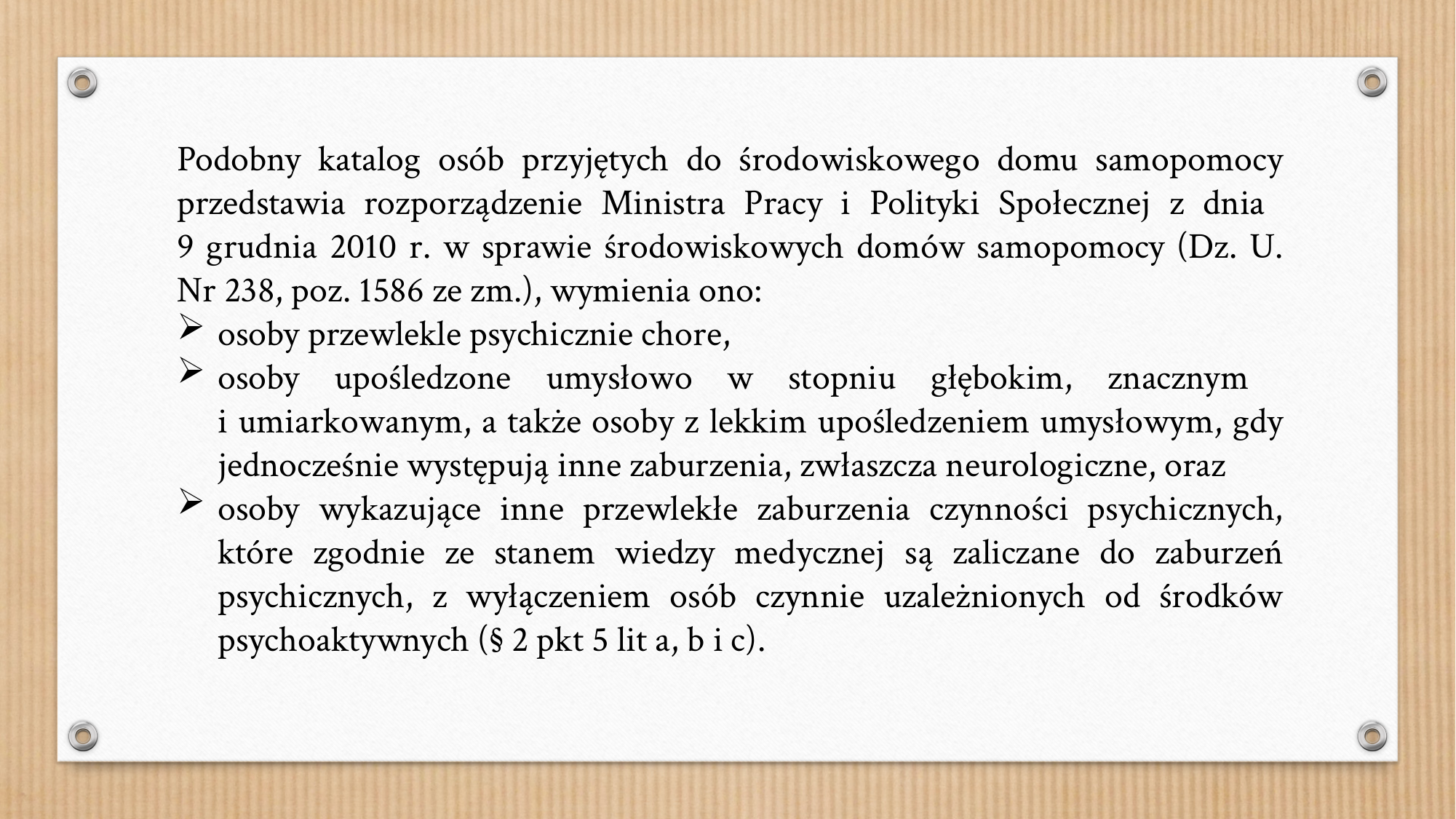

Podobny katalog osób przyjętych do środowiskowego domu samopomocy przedstawia rozporządzenie Ministra Pracy i Polityki Społecznej z dnia
9 grudnia 2010 r. w sprawie środowiskowych domów samopomocy (Dz. U. Nr 238, poz. 1586 ze zm.), wymienia ono:
osoby przewlekle psychicznie chore,
osoby upośledzone umysłowo w stopniu głębokim, znacznym
i umiarkowanym, a także osoby z lekkim upośledzeniem umysłowym, gdy jednocześnie występują inne zaburzenia, zwłaszcza neurologiczne, oraz
osoby wykazujące inne przewlekłe zaburzenia czynności psychicznych, które zgodnie ze stanem wiedzy medycznej są zaliczane do zaburzeń psychicznych, z wyłączeniem osób czynnie uzależnionych od środków psychoaktywnych (§ 2 pkt 5 lit a, b i c).